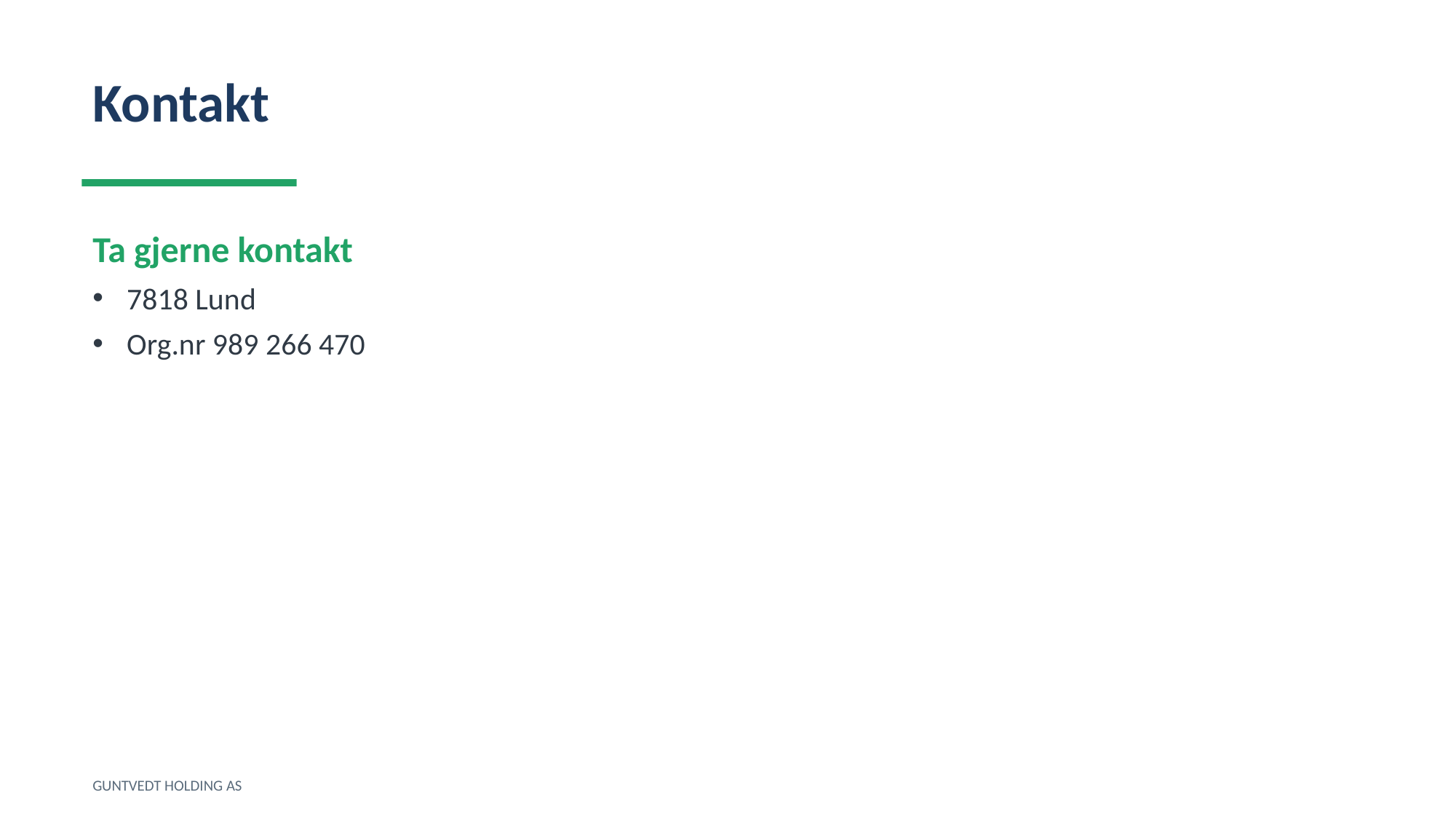

Kontakt

Ta gjerne kontakt
7818 Lund
Org.nr 989 266 470
GUNTVEDT HOLDING AS